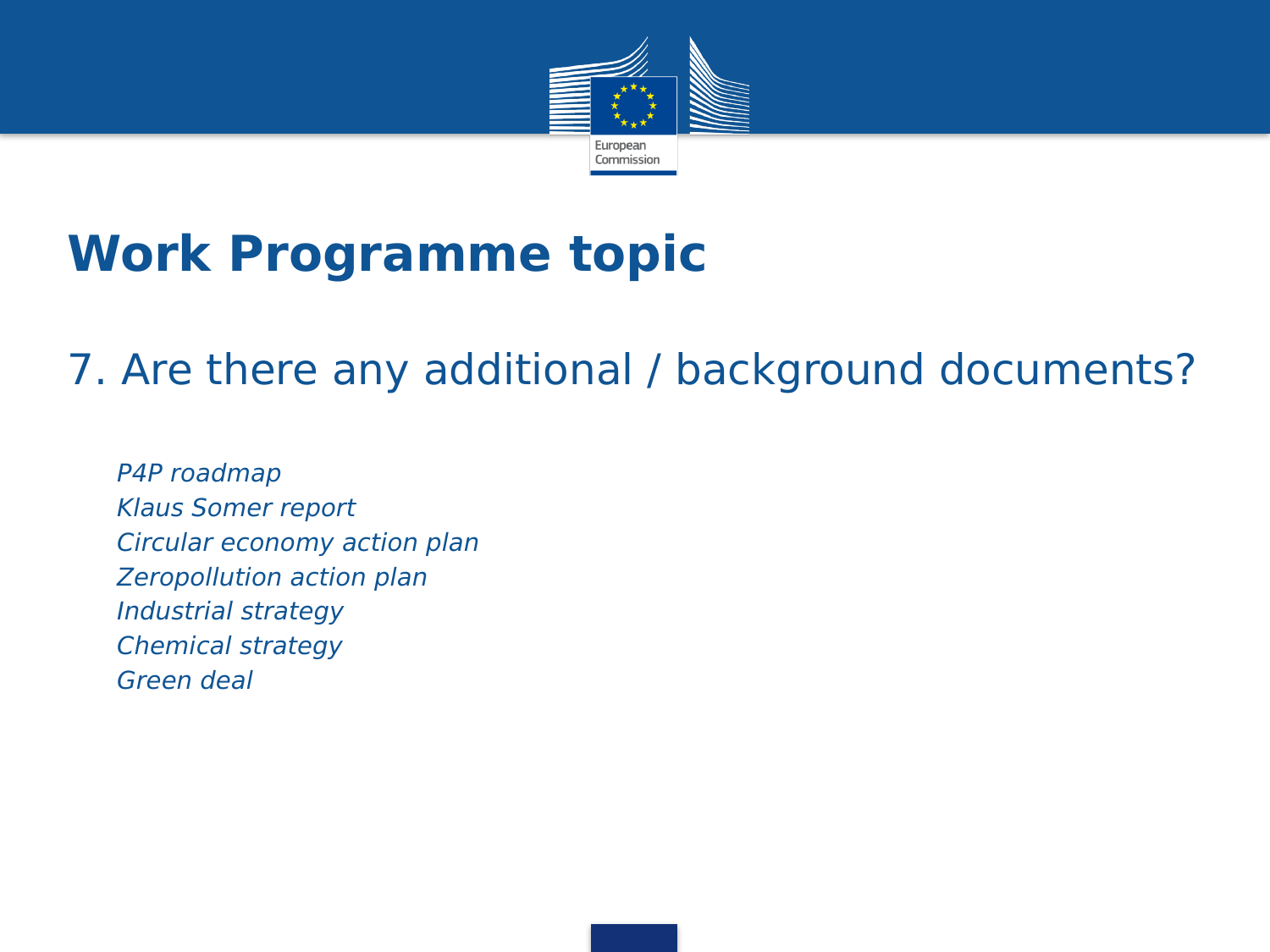

# Work Programme topic
7. Are there any additional / background documents?

P4P roadmap
Klaus Somer report
Circular economy action plan
Zeropollution action plan
Industrial strategy
Chemical strategy
Green deal